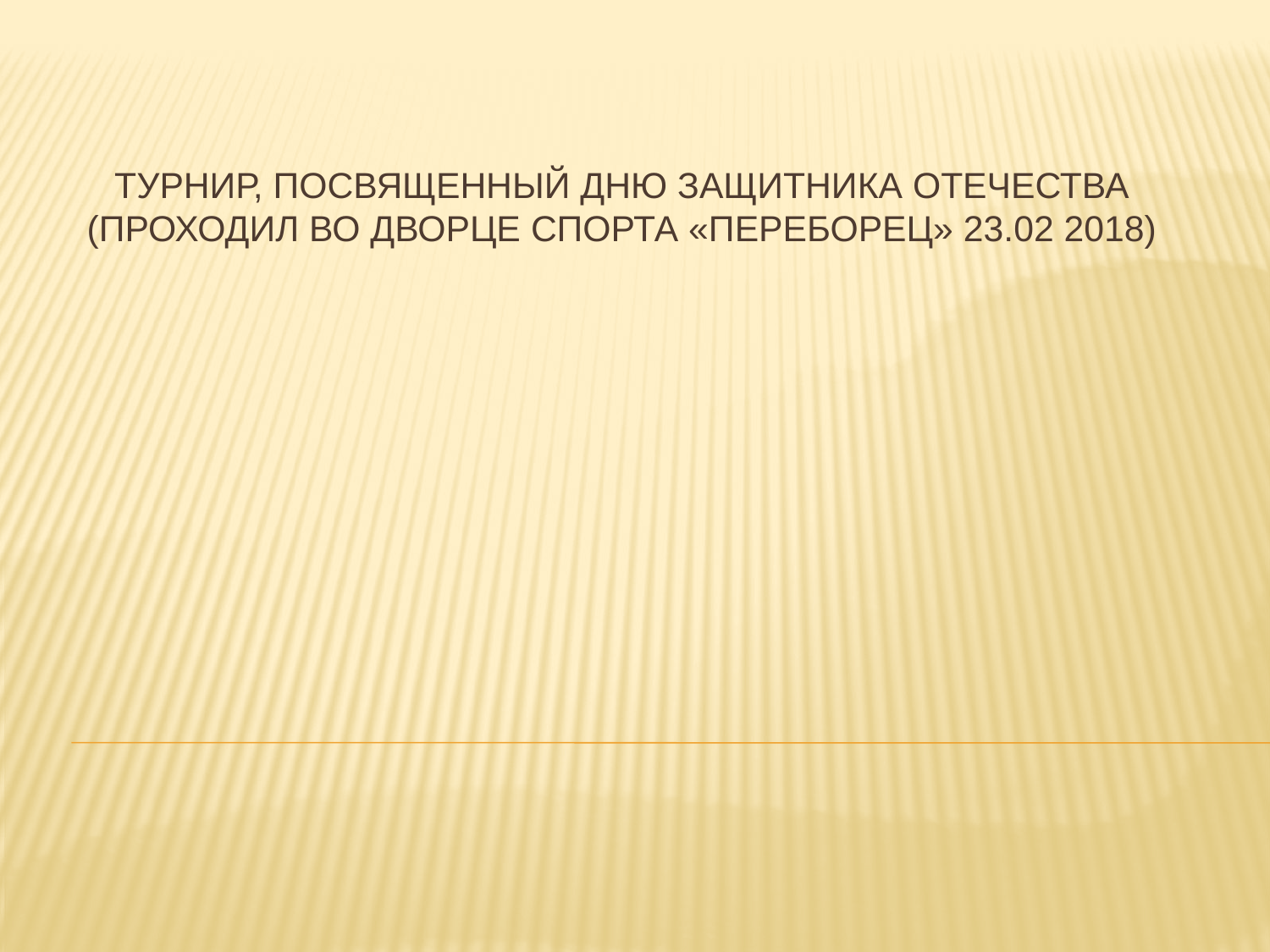

# Турнир, посвященный Дню защитника отечества (проходил во дворце спорта «Переборец» 23.02 2018)